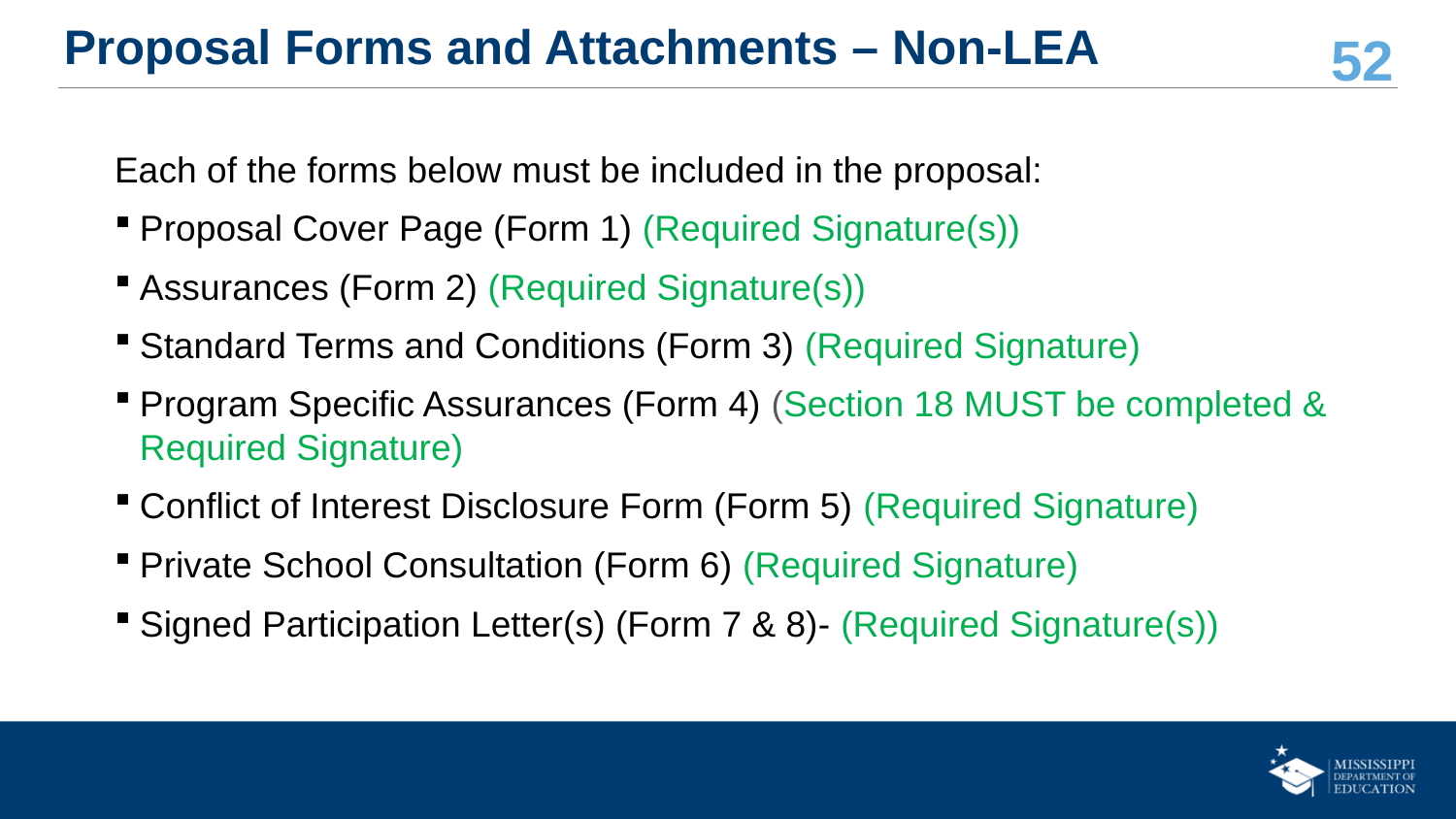

# Proposal Forms and Attachments – Non-LEA
Each of the forms below must be included in the proposal:
Proposal Cover Page (Form 1) (Required Signature(s))
Assurances (Form 2) (Required Signature(s))
Standard Terms and Conditions (Form 3) (Required Signature)
Program Specific Assurances (Form 4) (Section 18 MUST be completed & Required Signature)
Conflict of Interest Disclosure Form (Form 5) (Required Signature)
Private School Consultation (Form 6) (Required Signature)
Signed Participation Letter(s) (Form 7 & 8)- (Required Signature(s))